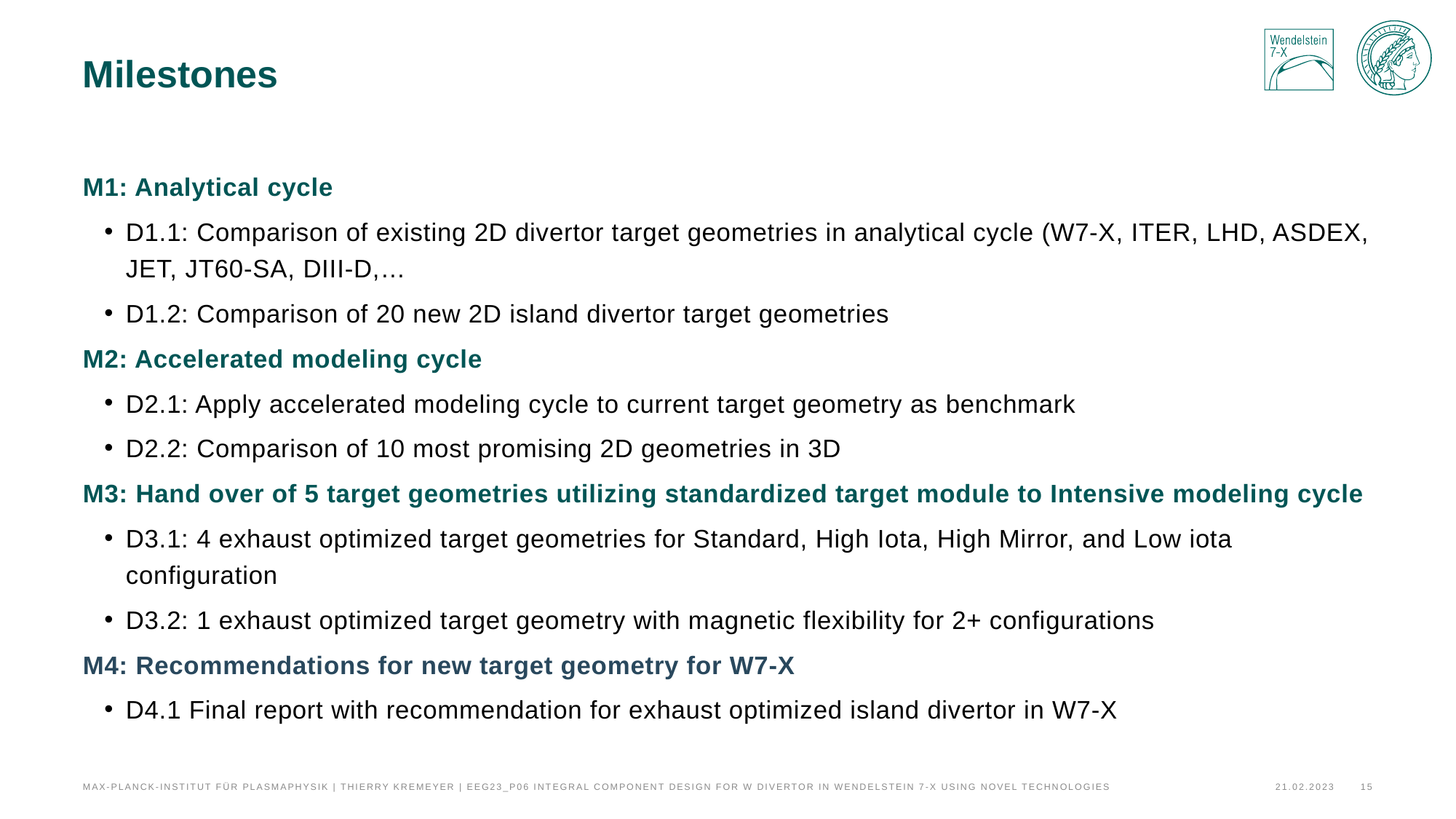

# Milestones
M1: Analytical cycle
D1.1: Comparison of existing 2D divertor target geometries in analytical cycle (W7-X, ITER, LHD, ASDEX, JET, JT60-SA, DIII-D,…
D1.2: Comparison of 20 new 2D island divertor target geometries
M2: Accelerated modeling cycle
D2.1: Apply accelerated modeling cycle to current target geometry as benchmark
D2.2: Comparison of 10 most promising 2D geometries in 3D
M3: Hand over of 5 target geometries utilizing standardized target module to Intensive modeling cycle
D3.1: 4 exhaust optimized target geometries for Standard, High Iota, High Mirror, and Low iota configuration
D3.2: 1 exhaust optimized target geometry with magnetic flexibility for 2+ configurations
M4: Recommendations for new target geometry for W7-X
D4.1 Final report with recommendation for exhaust optimized island divertor in W7-X

Max-Planck-Institut für Plasmaphysik | Thierry Kremeyer | EEG23_P06 Integral component design for W divertor in Wendelstein 7-X using novel technologies
15
21.02.2023